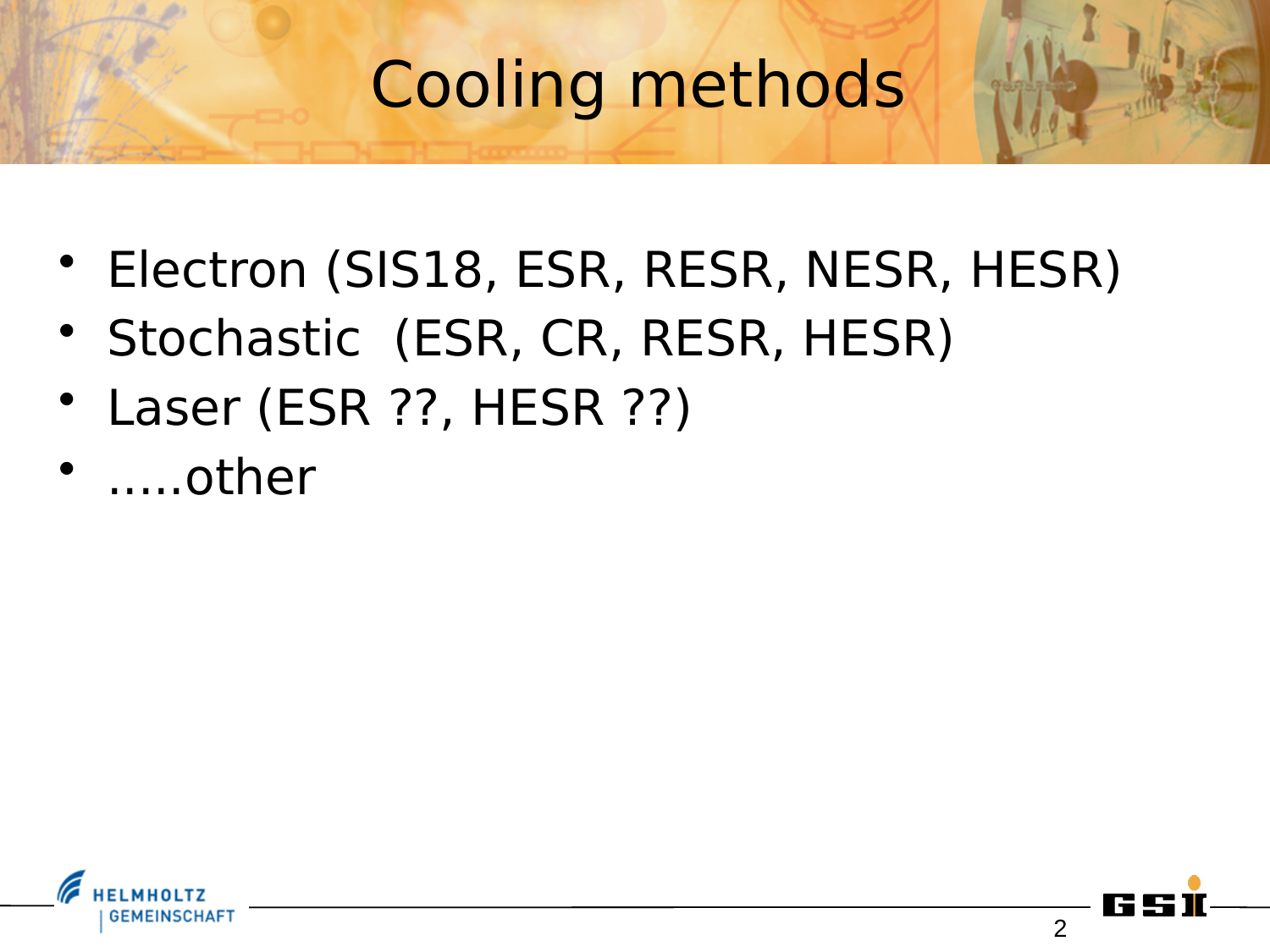

# Cooling methods
Electron (SIS18, ESR, RESR, NESR, HESR)
Stochastic  (ESR, CR, RESR, HESR)
Laser (ESR ??, HESR ??)
.....other
2